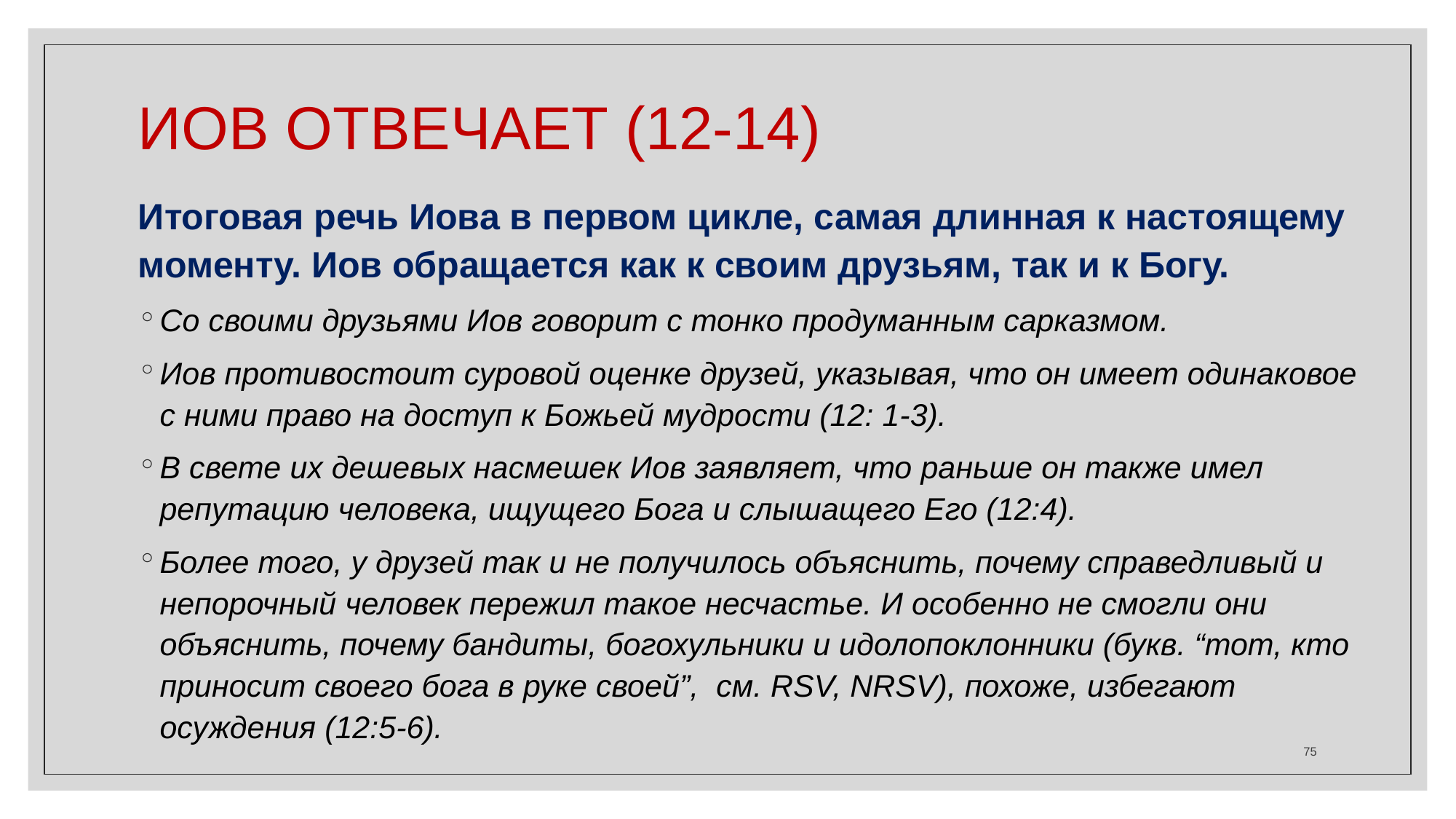

ИОВ ОТВЕЧАЕТ (12-14)
Итоговая речь Иова в первом цикле, самая длинная к настоящему моменту. Иов обращается как к своим друзьям, так и к Богу.
Со своими друзьями Иов говорит с тонко продуманным сарказмом.
Иов противостоит суровой оценке друзей, указывая, что он имеет одинаковое с ними право на доступ к Божьей мудрости (12: 1-3).
В свете их дешевых насмешек Иов заявляет, что раньше он также имел репутацию человека, ищущего Бога и слышащего Его (12:4).
Более того, у друзей так и не получилось объяснить, почему справедливый и непорочный человек пережил такое несчастье. И особенно не смогли они  объяснить, почему бандиты, богохульники и идолопоклонники (букв. “тот, кто приносит своего бога в руке своей”,  см. RSV, NRSV), похоже, избегают осуждения (12:5-6).
75